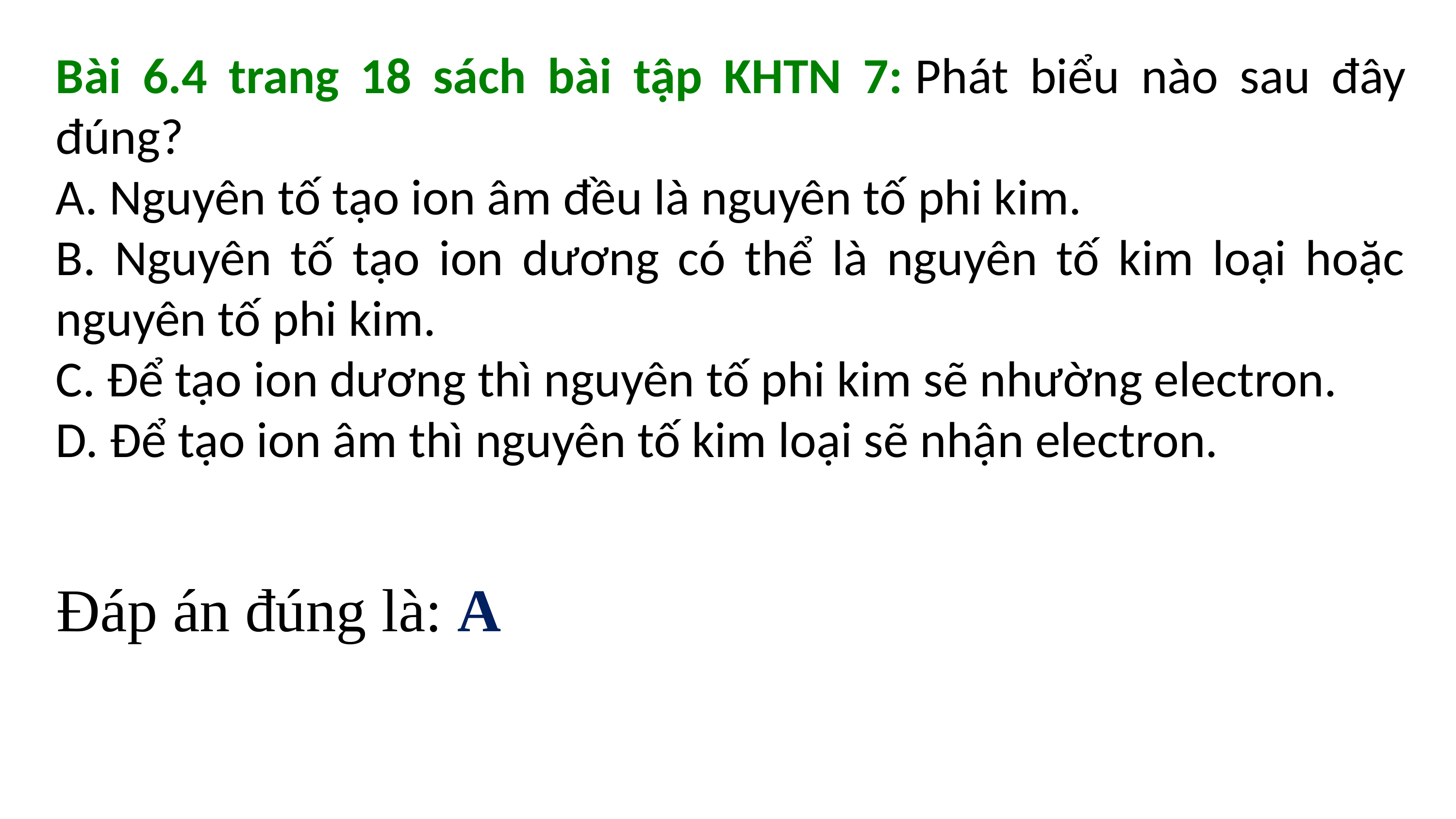

Bài 6.4 trang 18 sách bài tập KHTN 7: Phát biểu nào sau đây đúng?
A. Nguyên tố tạo ion âm đều là nguyên tố phi kim.
B. Nguyên tố tạo ion dương có thể là nguyên tố kim loại hoặc nguyên tố phi kim.
C. Để tạo ion dương thì nguyên tố phi kim sẽ nhường electron.
D. Để tạo ion âm thì nguyên tố kim loại sẽ nhận electron.
Đáp án đúng là: A